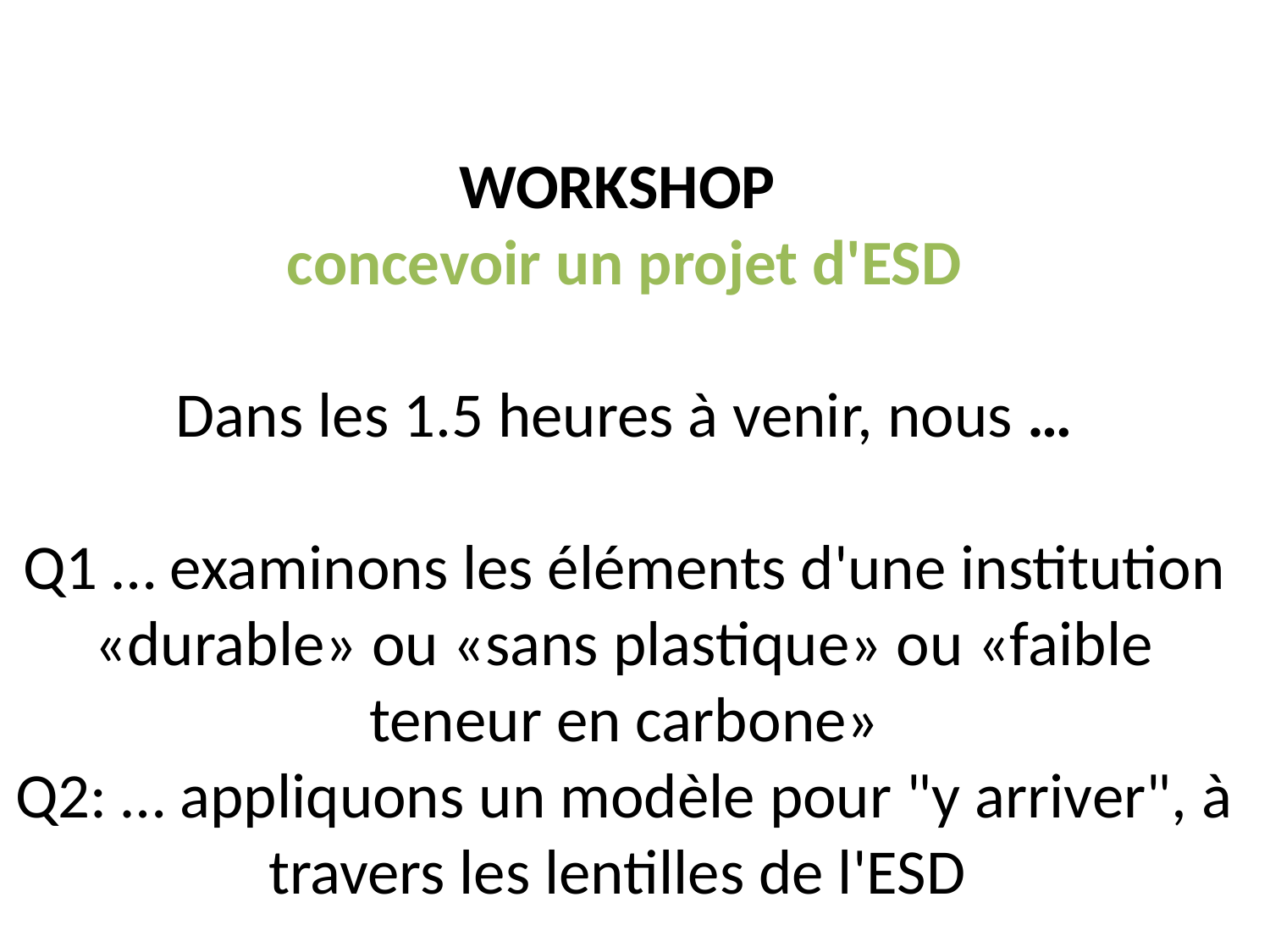

# WORKSHOP concevoir un projet d'ESD Dans les 1.5 heures à venir, nous … Q1 … examinons les éléments d'une institution «durable» ou «sans plastique» ou «faible teneur en carbone» Q2: … appliquons un modèle pour "y arriver", à travers les lentilles de l'ESD